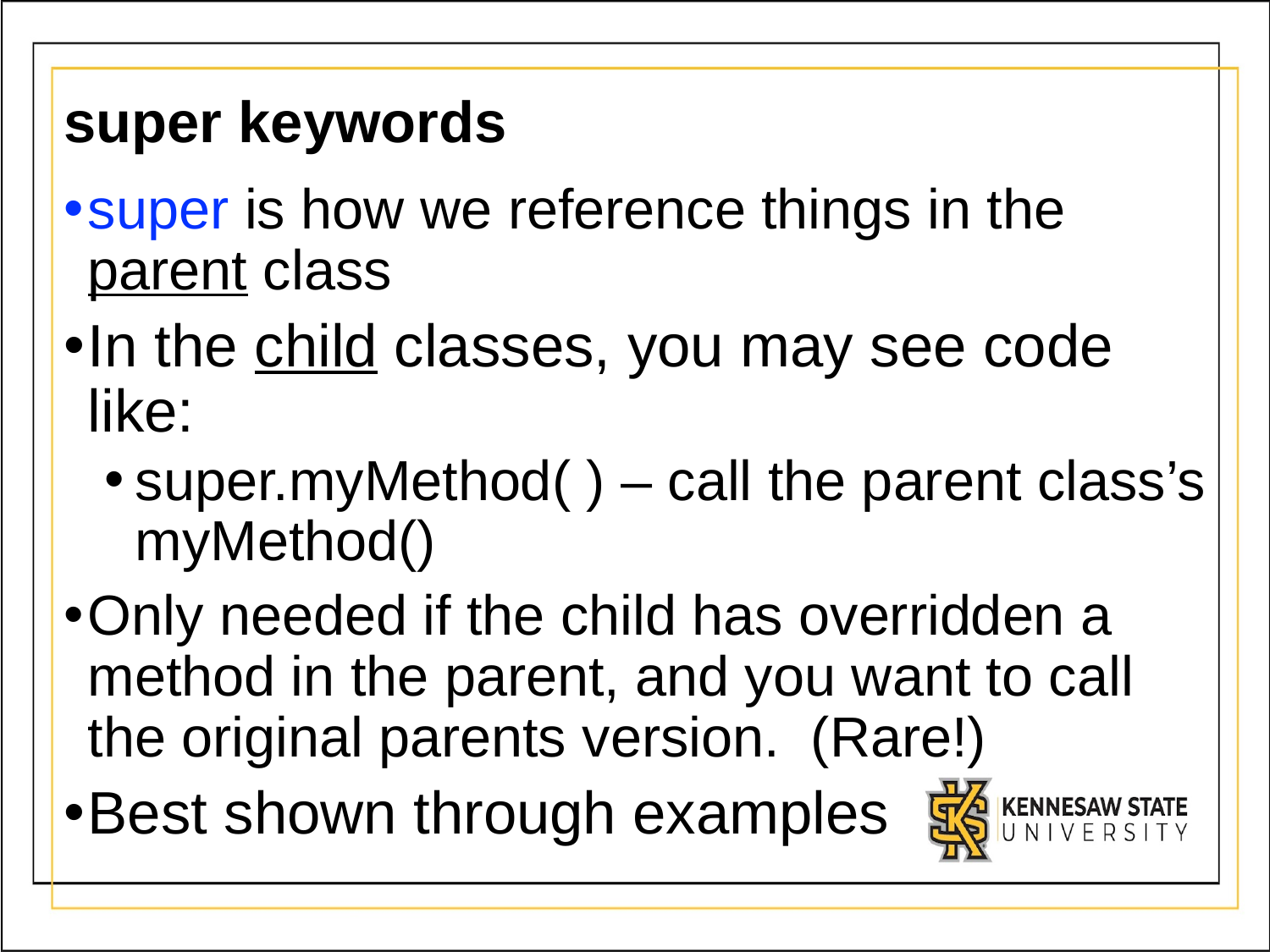

# super keywords
super is how we reference things in the parent class
In the child classes, you may see code like:
super.myMethod( ) – call the parent class’s myMethod()
Only needed if the child has overridden a method in the parent, and you want to call the original parents version.  (Rare!)
Best shown through examples